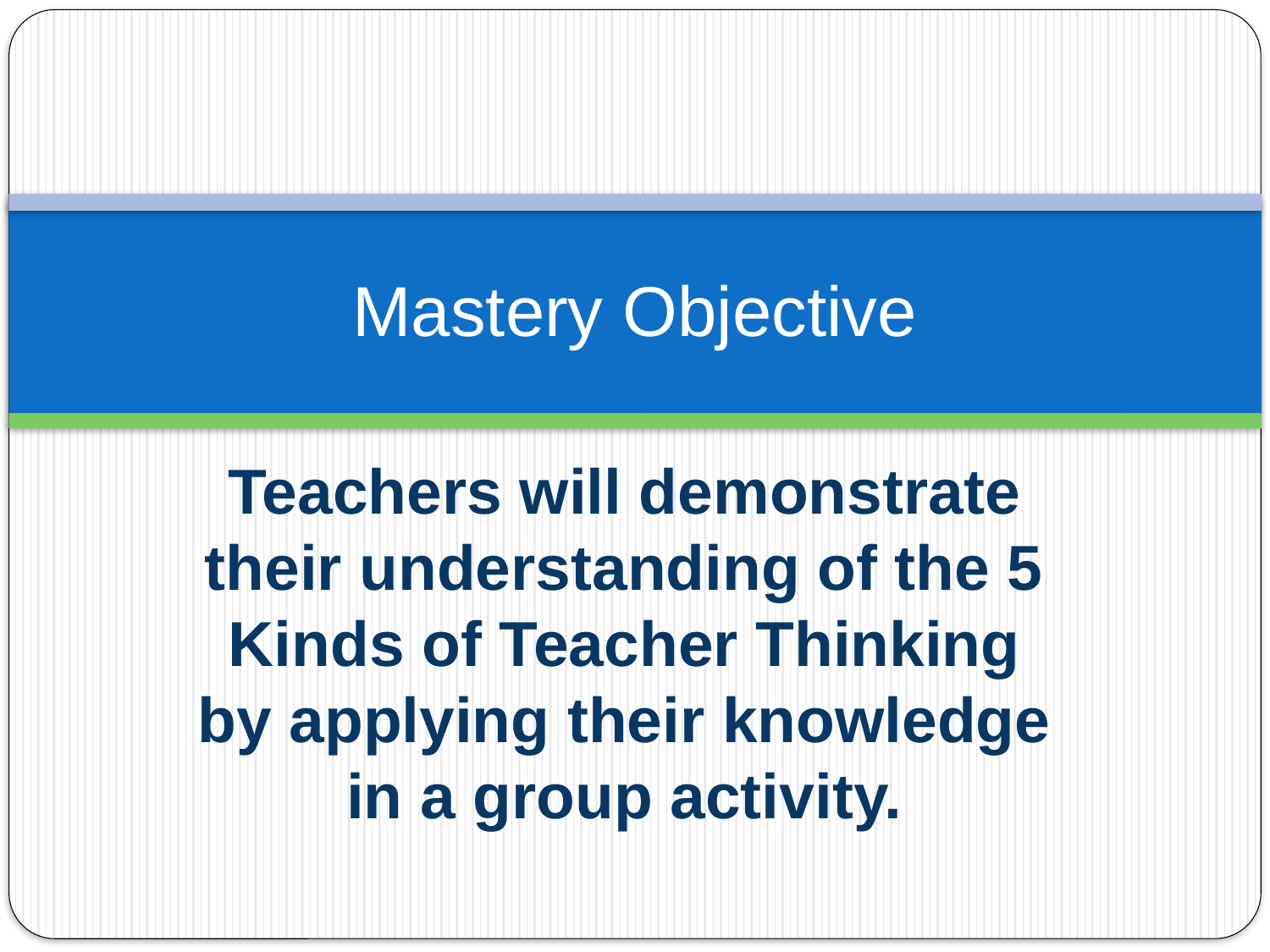

# Mastery Objective
Teachers will demonstrate their understanding of the 5 Kinds of Teacher Thinking by applying their knowledge in a group activity.